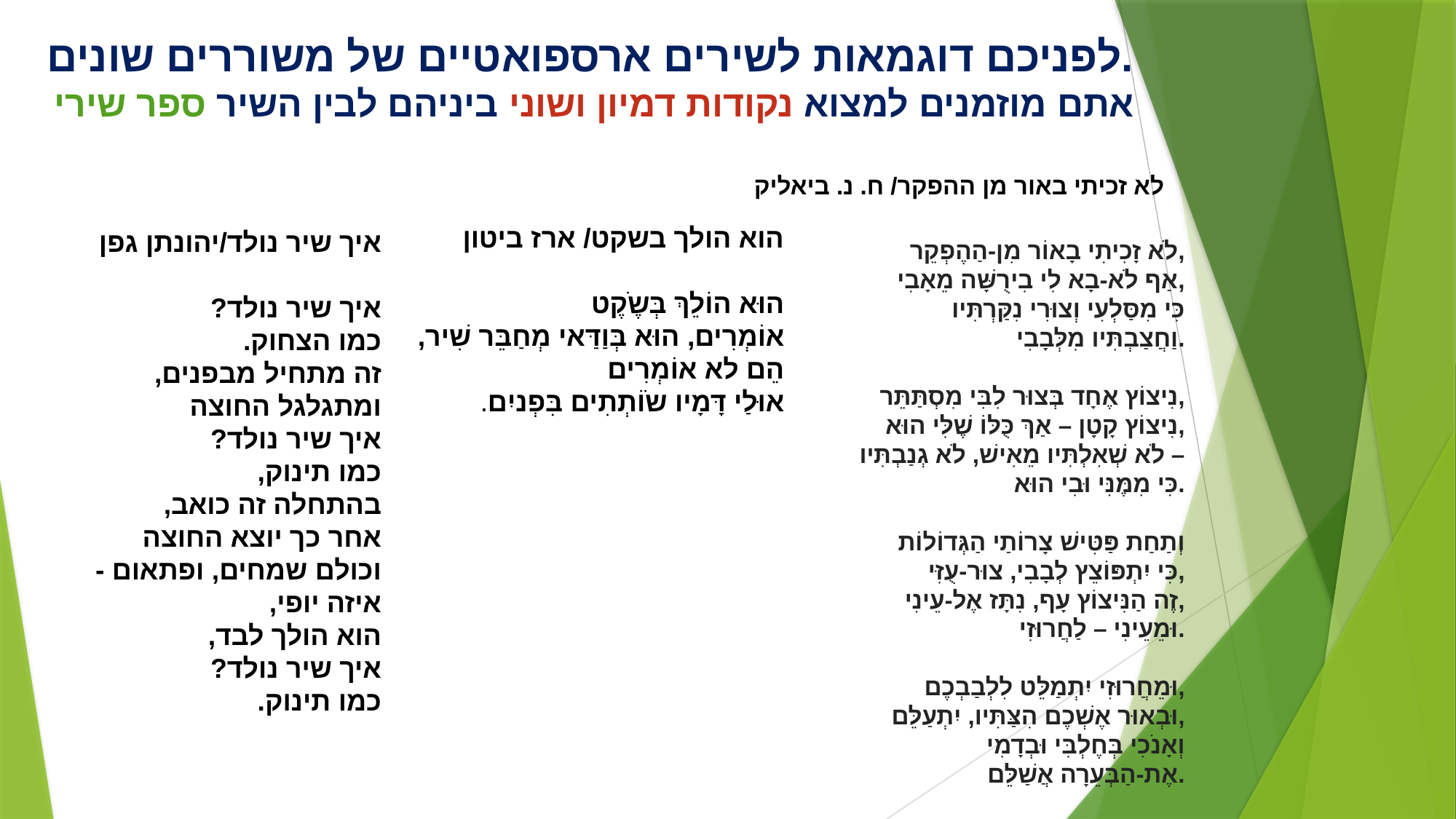

לֹא זָכִיתִי בָאוֹר מִן-הַהֶפְקֵר,
אַף לֹא-בָא לִי בִירֻשָּׁה מֵאָבִי,
כִּי מִסַּלְעִי וְצוּרִי נִקַּרְתִּיו
וַחֲצַבְתִּיו מִלְּבָבִי.

נִיצוֹץ אֶחָד בְּצוּר לִבִּי מִסְתַּתֵּר,
נִיצוֹץ קָטָן – אַךְ כֻּלּוֹ שֶׁלִּי הוּא,
לֹא שְׁאִלְתִּיו מֵאִישׁ, לֹא גְנַבְתִּיו –
כִּי מִמֶּנִּי וּבִי הוּא.

וְתַחַת פַּטִּישׁ צָרוֹתַי הַגְּדוֹלוֹת
כִּי יִתְפּוֹצֵץ לְבָבִי, צוּר-עֻזִּי,
זֶה הַנִּיצוֹץ עָף, נִתָּז אֶל-עֵינִי,
וּמֵעֵינִי – לַחֲרוּזִי.

וּמֵחֲרוּזִי יִתְמַלֵּט לִלְבַבְכֶם,
וּבְאוּר אֶשְׁכֶם הִצַּתִּיו, יִתְעַלֵּם,
וְאָנֹכִי בְּחֶלְבִּי וּבְדָמִי
אֶת-הַבְּעֵרָה אֲשַׁלֵּם.

תרס"ב.

לפניכם דוגמאות לשירים ארספואטיים של משוררים שונים.
אתם מוזמנים למצוא נקודות דמיון ושוני ביניהם לבין השיר ספר שירי
לא זכיתי באור מן ההפקר/ ח. נ. ביאליק
לֹא זָכִיתִי בָאוֹר מִן-הַהֶפְקֵר,
אַף לֹא-בָא לִי בִירֻשָּׁה מֵאָבִי,
כִּי מִסַּלְעִי וְצוּרִי נִקַּרְתִּיו
וַחֲצַבְתִּיו מִלְּבָבִי.
נִיצוֹץ אֶחָד בְּצוּר לִבִּי מִסְתַּתֵּר,
נִיצוֹץ קָטָן – אַךְ כֻּלּוֹ שֶׁלִּי הוּא,
לֹא שְׁאִלְתִּיו מֵאִישׁ, לֹא גְנַבְתִּיו –
כִּי מִמֶּנִּי וּבִי הוּא.
וְתַחַת פַּטִּישׁ צָרוֹתַי הַגְּדוֹלוֹת
כִּי יִתְפּוֹצֵץ לְבָבִי, צוּר-עֻזִּי,
זֶה הַנִּיצוֹץ עָף, נִתָּז אֶל-עֵינִי,
וּמֵעֵינִי – לַחֲרוּזִי.

וּמֵחֲרוּזִי יִתְמַלֵּט לִלְבַבְכֶם,
וּבְאוּר אֶשְׁכֶם הִצַּתִּיו, יִתְעַלֵּם,
וְאָנֹכִי בְּחֶלְבִּי וּבְדָמִי
אֶת-הַבְּעֵרָה אֲשַׁלֵּם.

הוא הולך בשקט/ ארז ביטון

הוּא הוֹלֵךְ בְּשֶֹקֶט
אוֹמְרִים, הוּא בְּוַדַּאי מְחַבֵּר שִׁיר, הֵם לא אוֹמְרִים
אוּלַי דָּמָיו שֹוֹתְתִים בִּפְניִם.
איך שיר נולד/יהונתן גפן
איך שיר נולד?
כמו הצחוק.
זה מתחיל מבפנים,
ומתגלגל החוצה
איך שיר נולד?
כמו תינוק,
בהתחלה זה כואב,
אחר כך יוצא החוצה
וכולם שמחים, ופתאום -
איזה יופי,
הוא הולך לבד,
איך שיר נולד?
כמו תינוק.